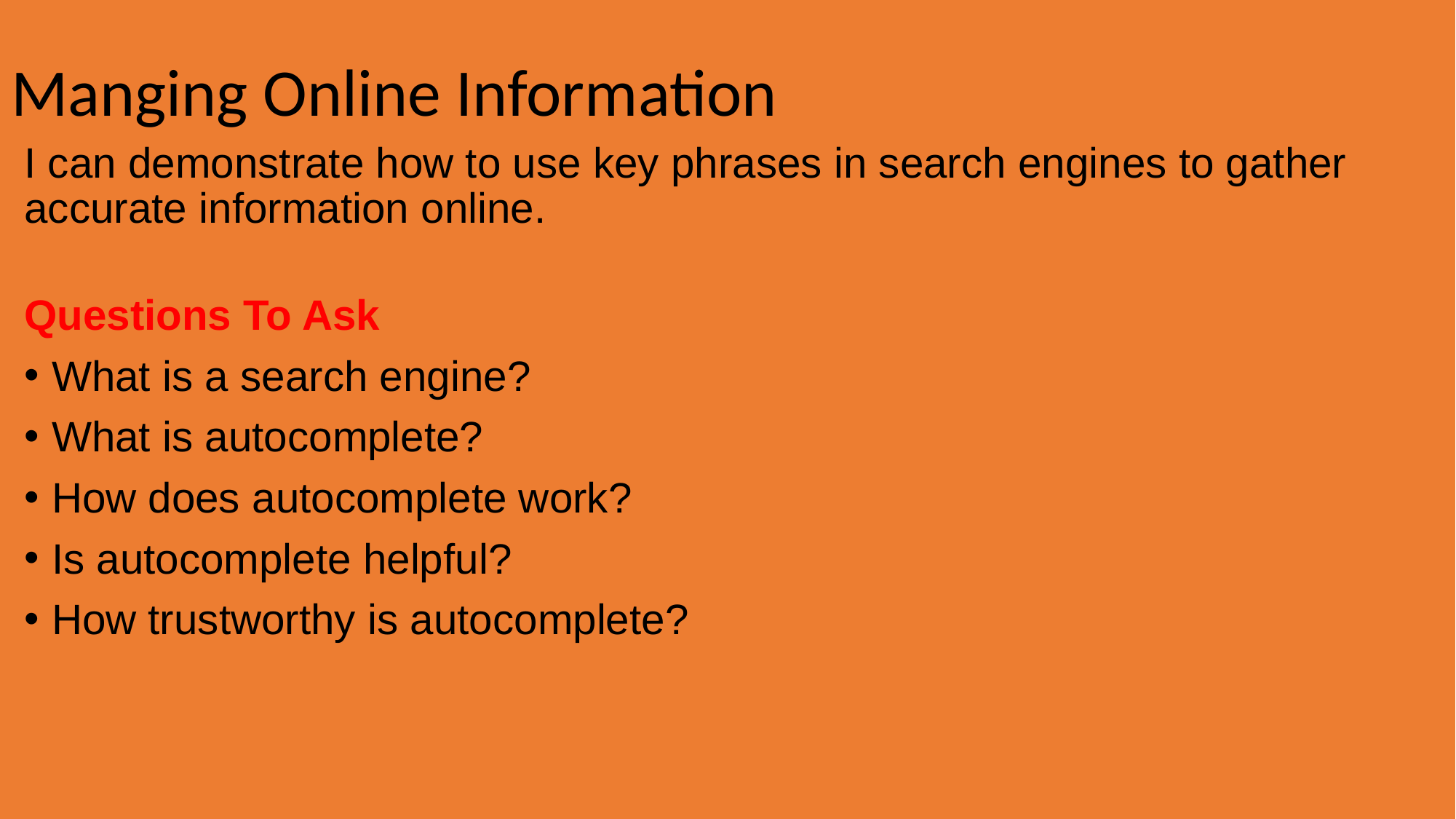

# Manging Online Information
I can demonstrate how to use key phrases in search engines to gather accurate information online.
Questions To Ask
What is a search engine?
What is autocomplete?
How does autocomplete work?
Is autocomplete helpful?
How trustworthy is autocomplete?